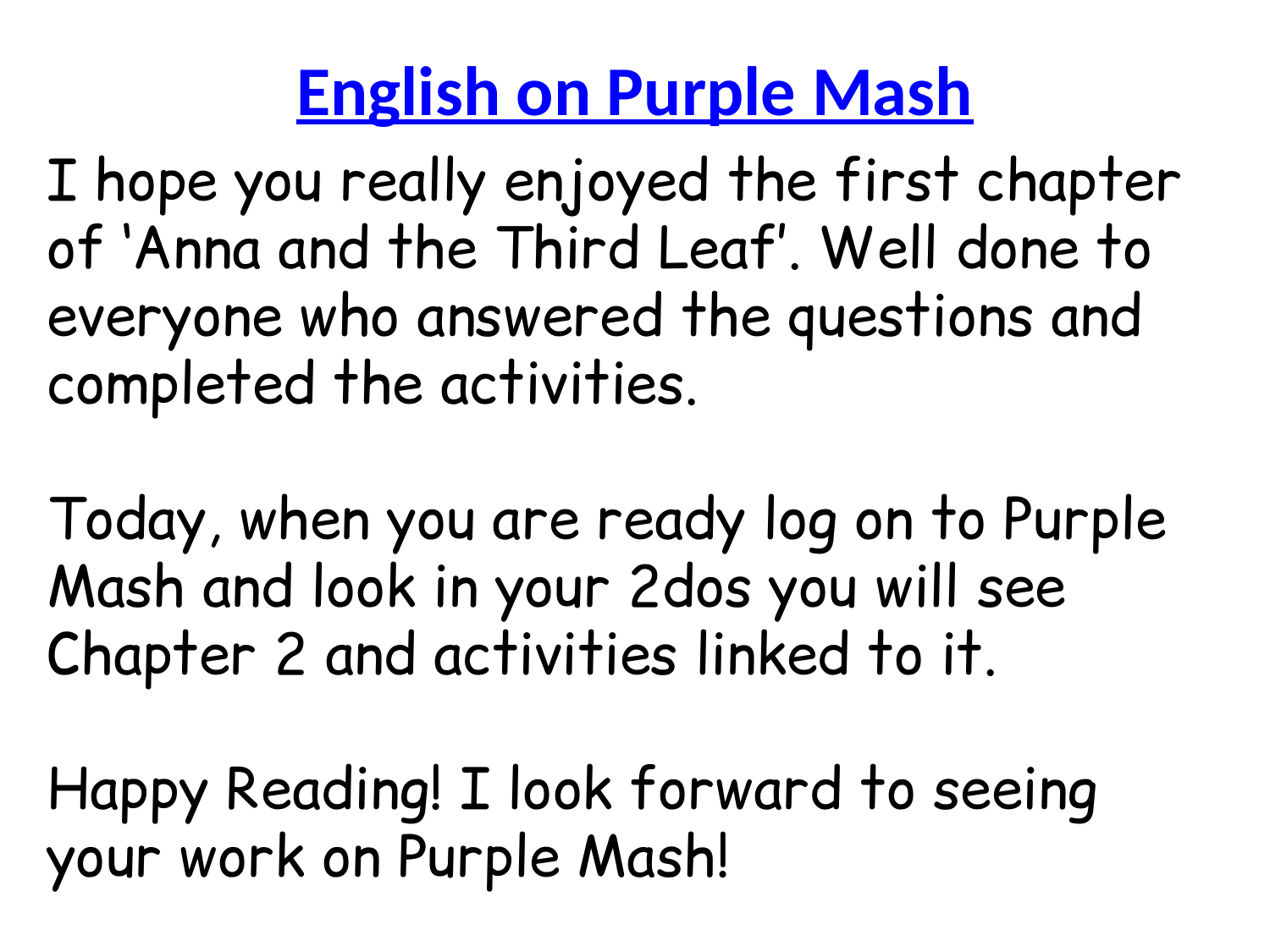

# English on Purple Mash
I hope you really enjoyed the first chapter of ‘Anna and the Third Leaf’. Well done to everyone who answered the questions and completed the activities.

Today, when you are ready log on to Purple Mash and look in your 2dos you will see Chapter 2 and activities linked to it.

Happy Reading! I look forward to seeing your work on Purple Mash!